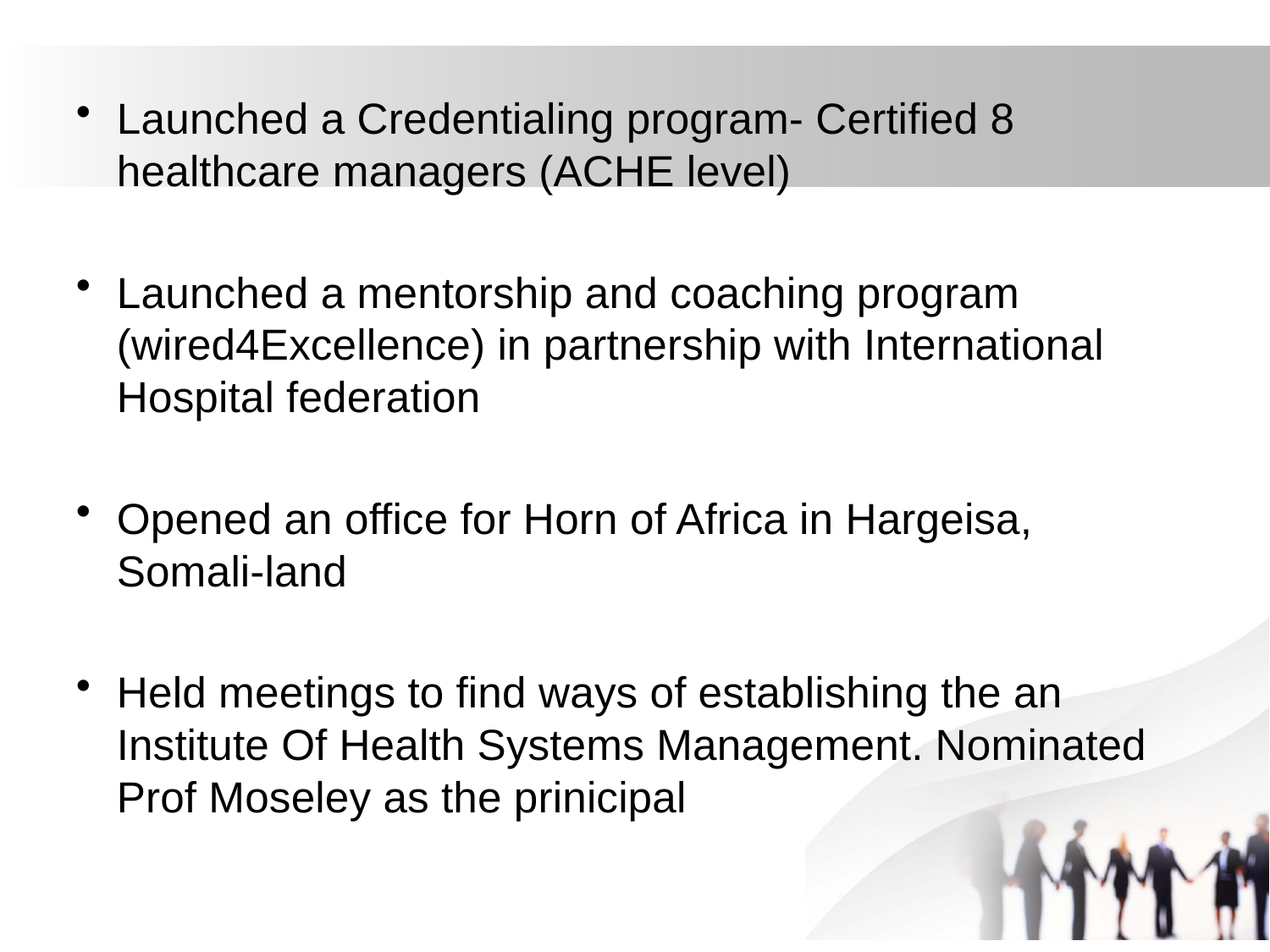

Launched a Credentialing program- Certified 8 healthcare managers (ACHE level)

Launched a mentorship and coaching program (wired4Excellence) in partnership with International Hospital federation

Opened an office for Horn of Africa in Hargeisa, Somali-land

Held meetings to find ways of establishing the an Institute Of Health Systems Management. Nominated Prof Moseley as the prinicipal

31